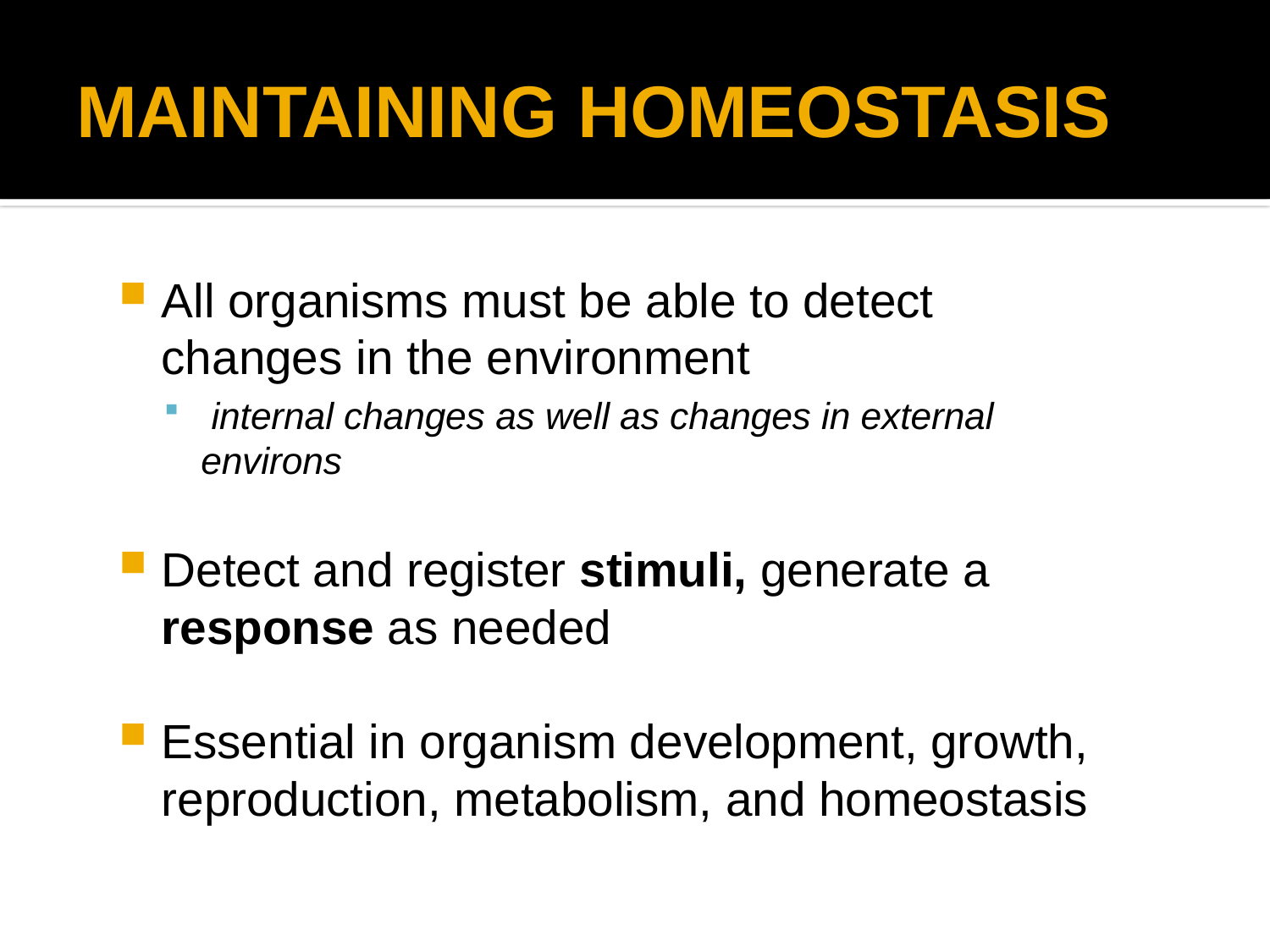

# MAINTAINING HOMEOSTASIS

All organisms must be able to detect changes in the environment
 internal changes as well as changes in external environs

Detect and register stimuli, generate a response as needed

Essential in organism development, growth, reproduction, metabolism, and homeostasis